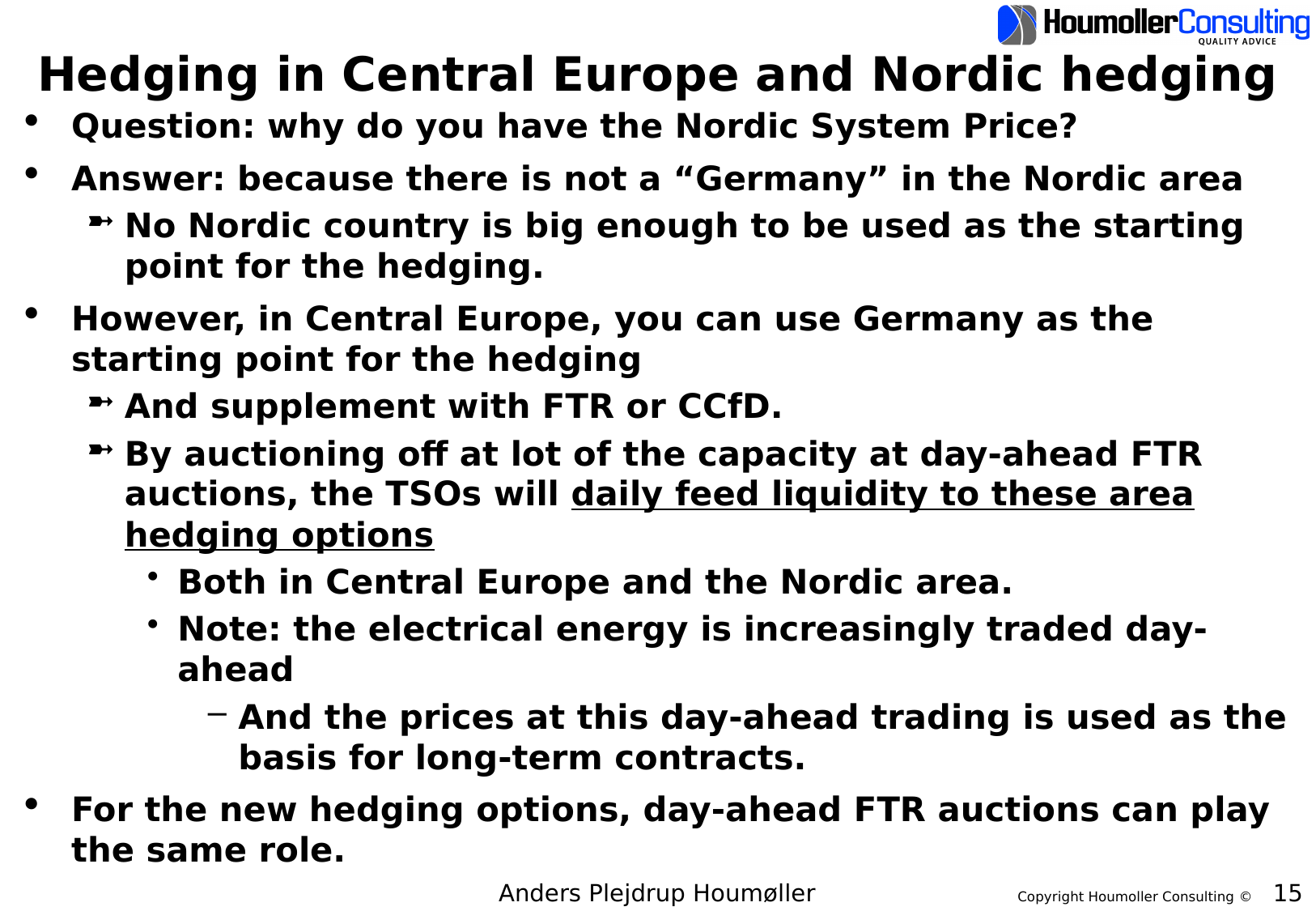

# Hedging in Central Europe and Nordic hedging
Question: why do you have the Nordic System Price?
Answer: because there is not a “Germany” in the Nordic area
No Nordic country is big enough to be used as the starting point for the hedging.
However, in Central Europe, you can use Germany as the starting point for the hedging
And supplement with FTR or CCfD.
By auctioning off at lot of the capacity at day-ahead FTR auctions, the TSOs will daily feed liquidity to these area hedging options
Both in Central Europe and the Nordic area.
Note: the electrical energy is increasingly traded day-ahead
And the prices at this day-ahead trading is used as the basis for long-term contracts.
For the new hedging options, day-ahead FTR auctions can play the same role.
Anders Plejdrup Houmøller
15